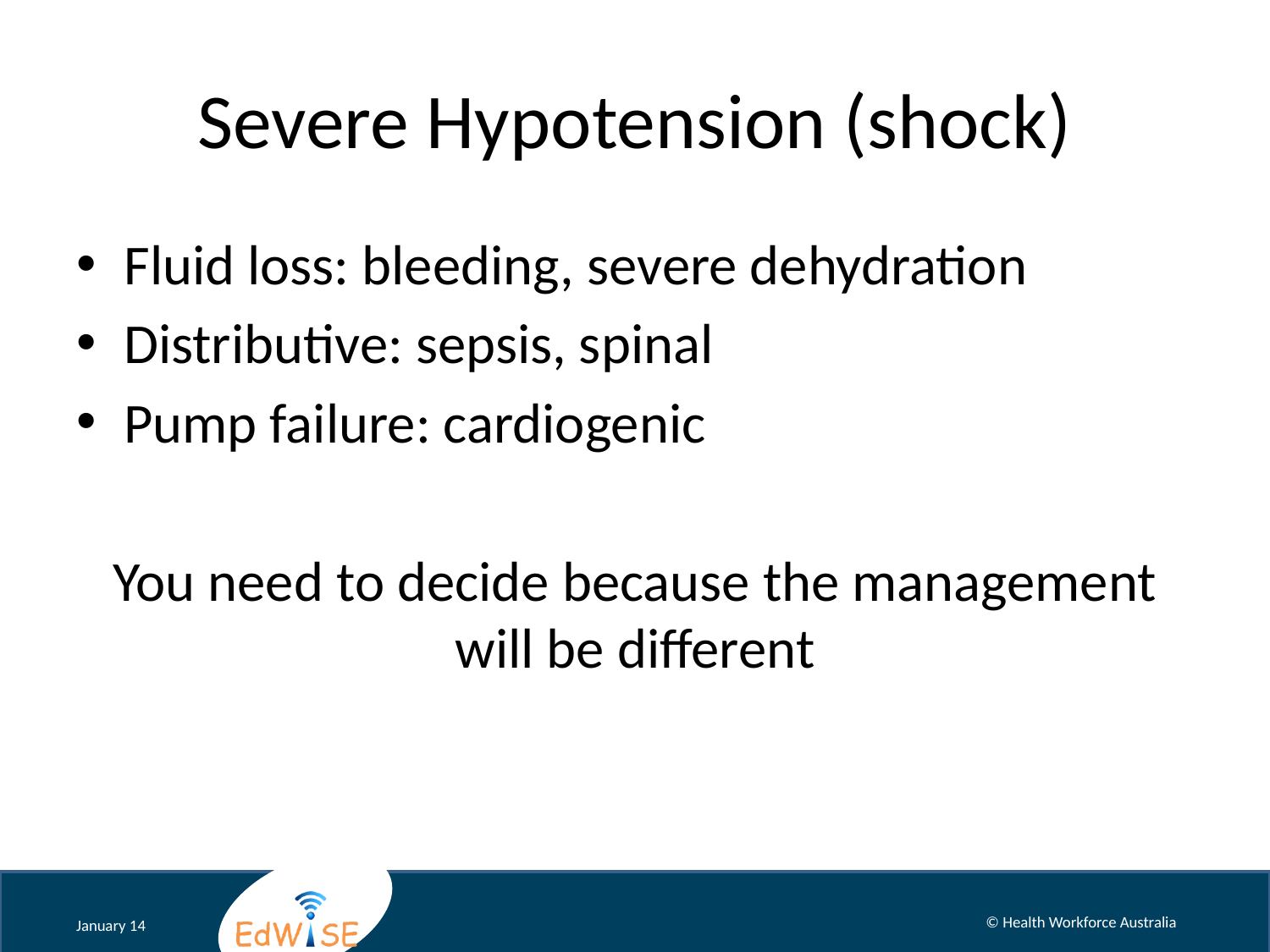

# Severe Hypotension (shock)
Fluid loss: bleeding, severe dehydration
Distributive: sepsis, spinal
Pump failure: cardiogenic

You need to decide because the management will be different
© Health Workforce Australia
January 14